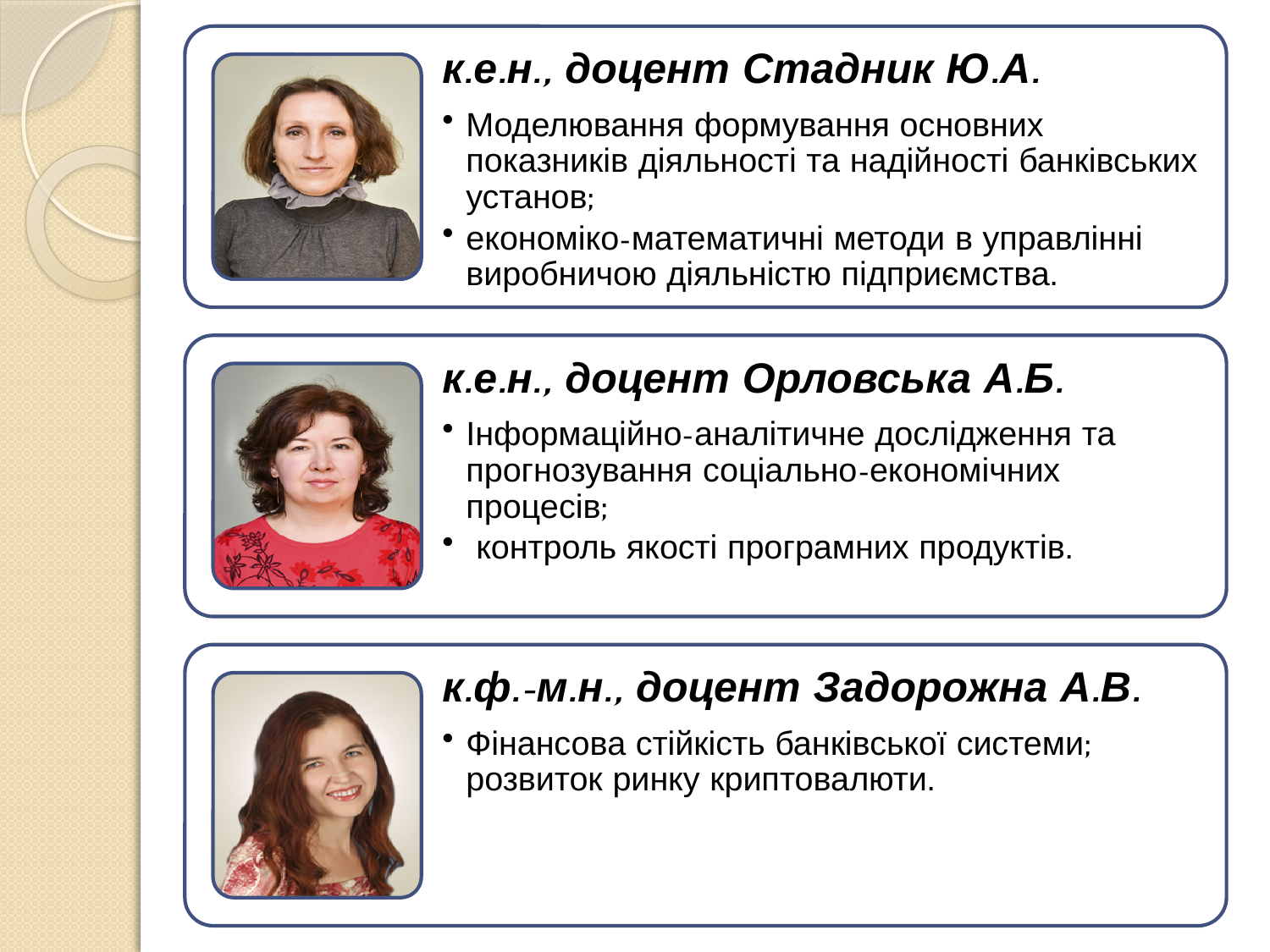

к.е.н., доцент Стадник Ю.А.
Моделювання формування основних показників діяльності та надійності банківських установ;
економіко-математичні методи в управлінні виробничою діяльністю підприємства.

к.е.н., доцент Орловська А.Б.
Інформаційно-аналітичне дослідження та прогнозування соціально-економічних процесів;
 контроль якості програмних продуктів.
к.ф.-м.н., доцент Задорожна А.В.
Фінансова стійкість банківської системи; розвиток ринку криптовалюти.